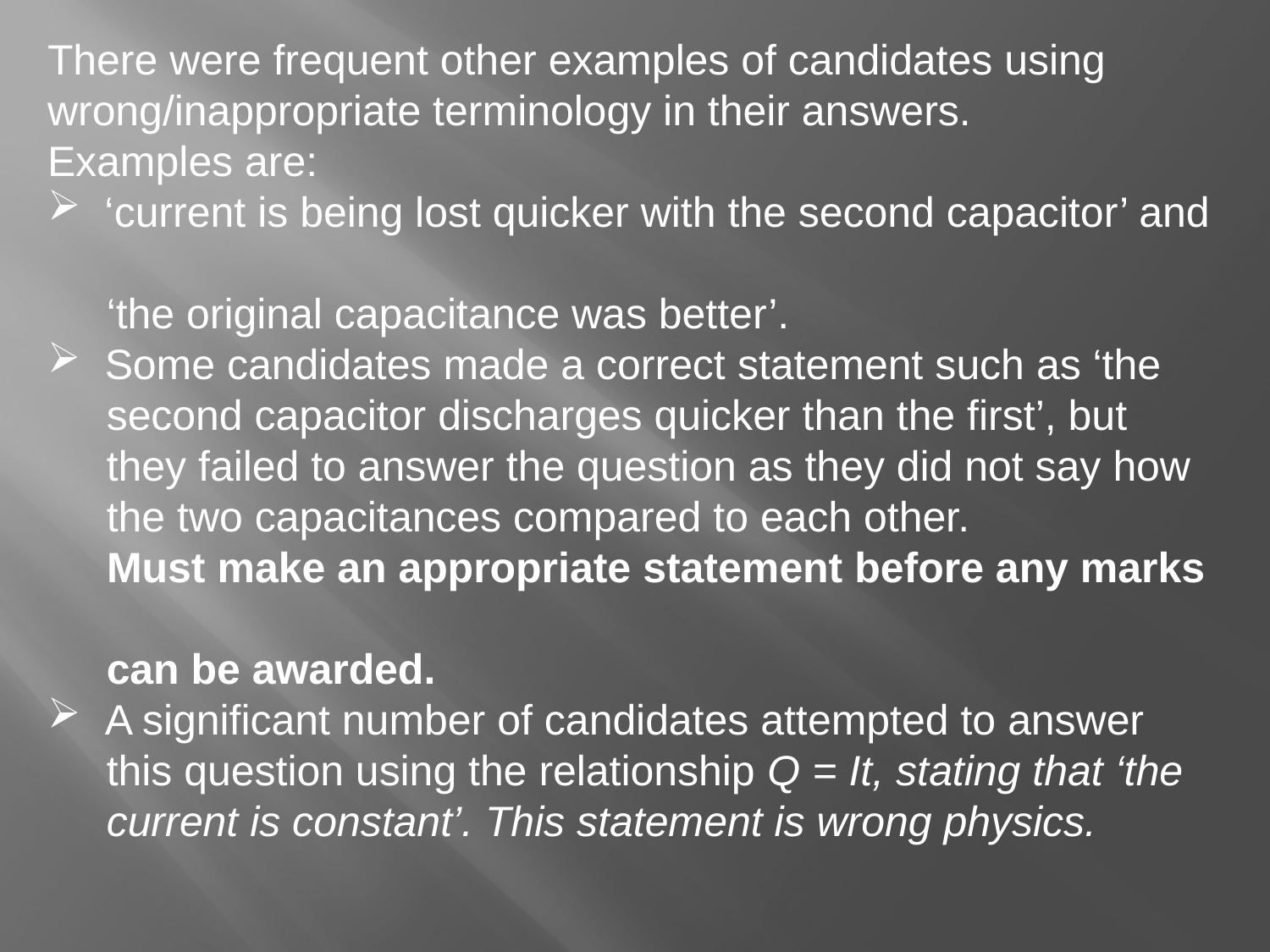

There were frequent other examples of candidates using wrong/inappropriate terminology in their answers.
Examples are:
  ‘current is being lost quicker with the second capacitor’ and
     ‘the original capacitance was better’.
  Some candidates made a correct statement such as ‘the
     second capacitor discharges quicker than the first’, but
     they failed to answer the question as they did not say how
     the two capacitances compared to each other.
     Must make an appropriate statement before any marks
     can be awarded.
  A significant number of candidates attempted to answer
     this question using the relationship Q = It, stating that ‘the
     current is constant’. This statement is wrong physics.